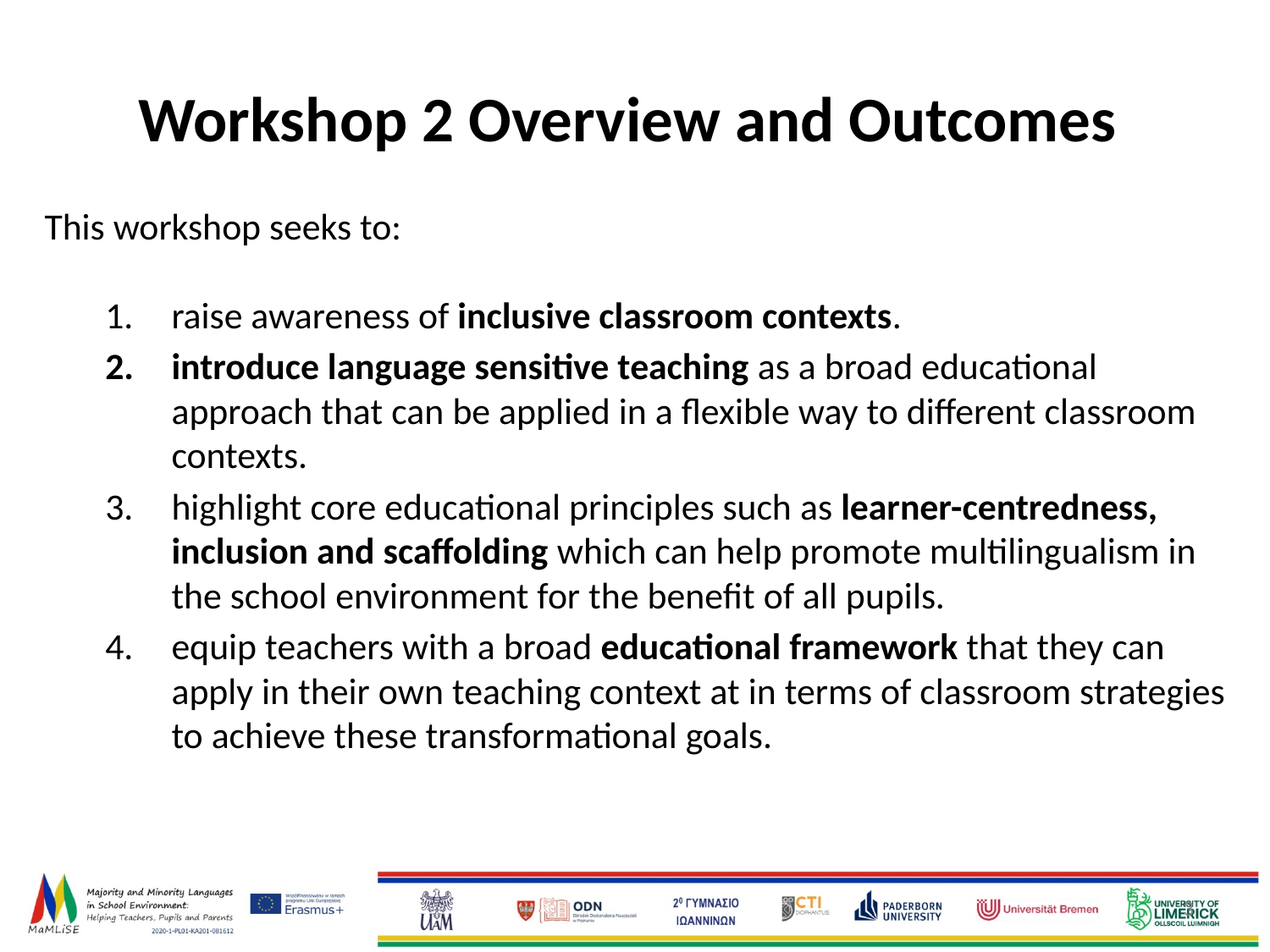

# Workshop 2 Overview and Outcomes
This workshop seeks to:

raise awareness of inclusive classroom contexts.
introduce language sensitive teaching as a broad educational approach that can be applied in a flexible way to different classroom contexts.
highlight core educational principles such as learner-centredness, inclusion and scaffolding which can help promote multilingualism in the school environment for the benefit of all pupils.
equip teachers with a broad educational framework that they can apply in their own teaching context at in terms of classroom strategies to achieve these transformational goals.

3